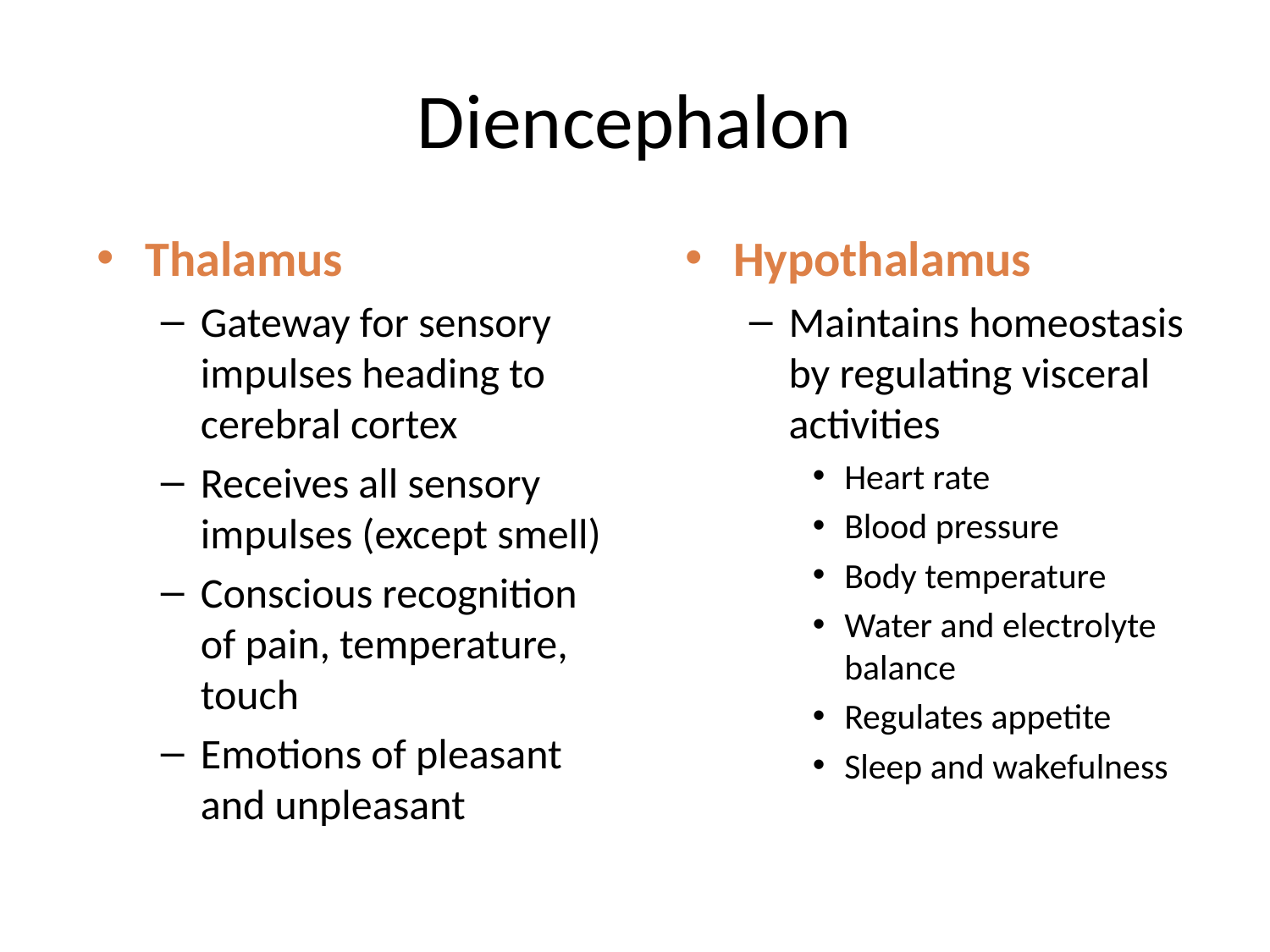

# Diencephalon
Thalamus
Gateway for sensory impulses heading to cerebral cortex
Receives all sensory impulses (except smell)
Conscious recognition of pain, temperature, touch
Emotions of pleasant and unpleasant
Hypothalamus
Maintains homeostasis by regulating visceral activities
Heart rate
Blood pressure
Body temperature
Water and electrolyte balance
Regulates appetite
Sleep and wakefulness